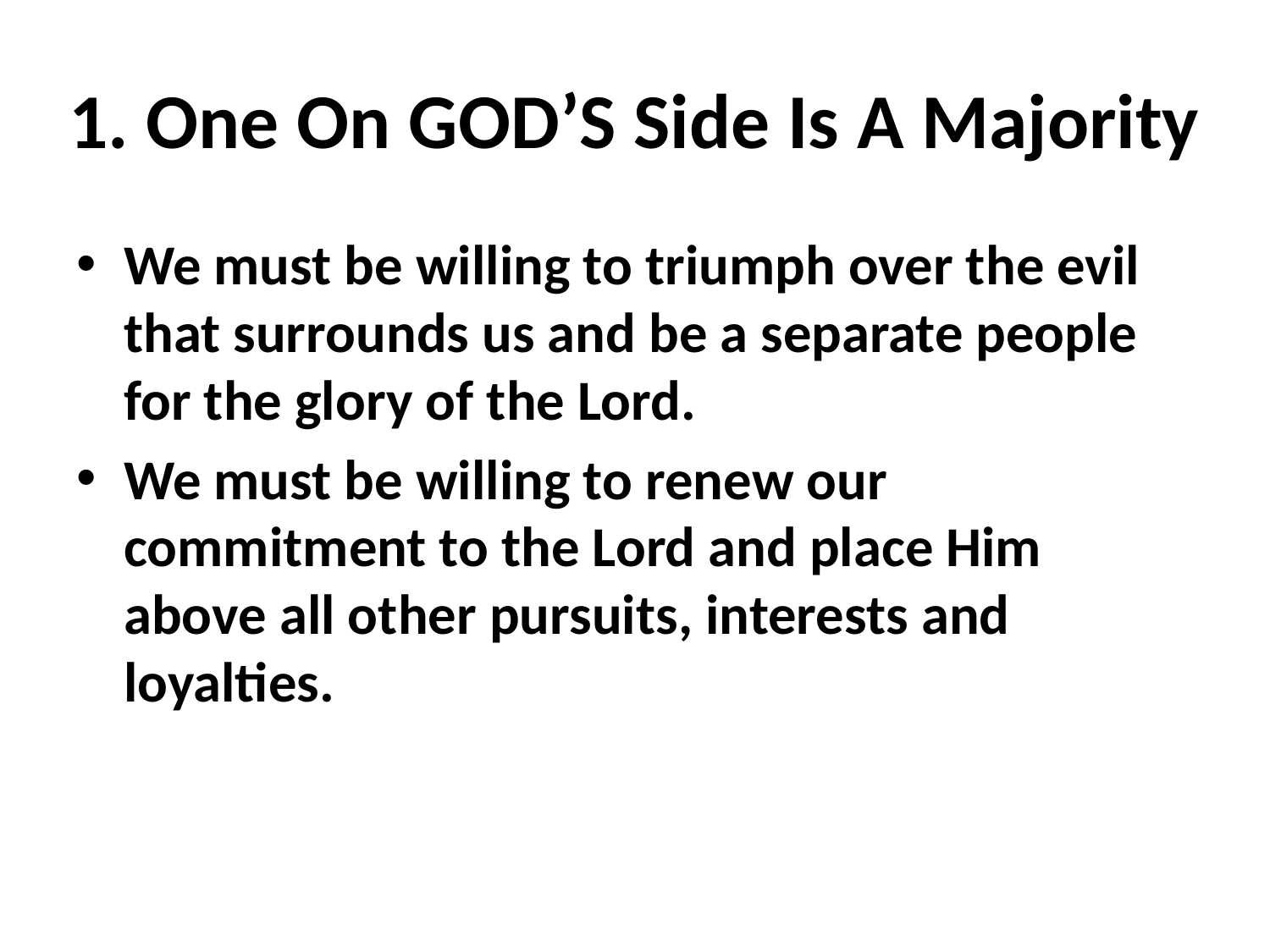

# 1. One On GOD’S Side Is A Majority
We must be willing to triumph over the evil that surrounds us and be a separate people for the glory of the Lord.
We must be willing to renew our commitment to the Lord and place Him above all other pursuits, interests and loyalties.